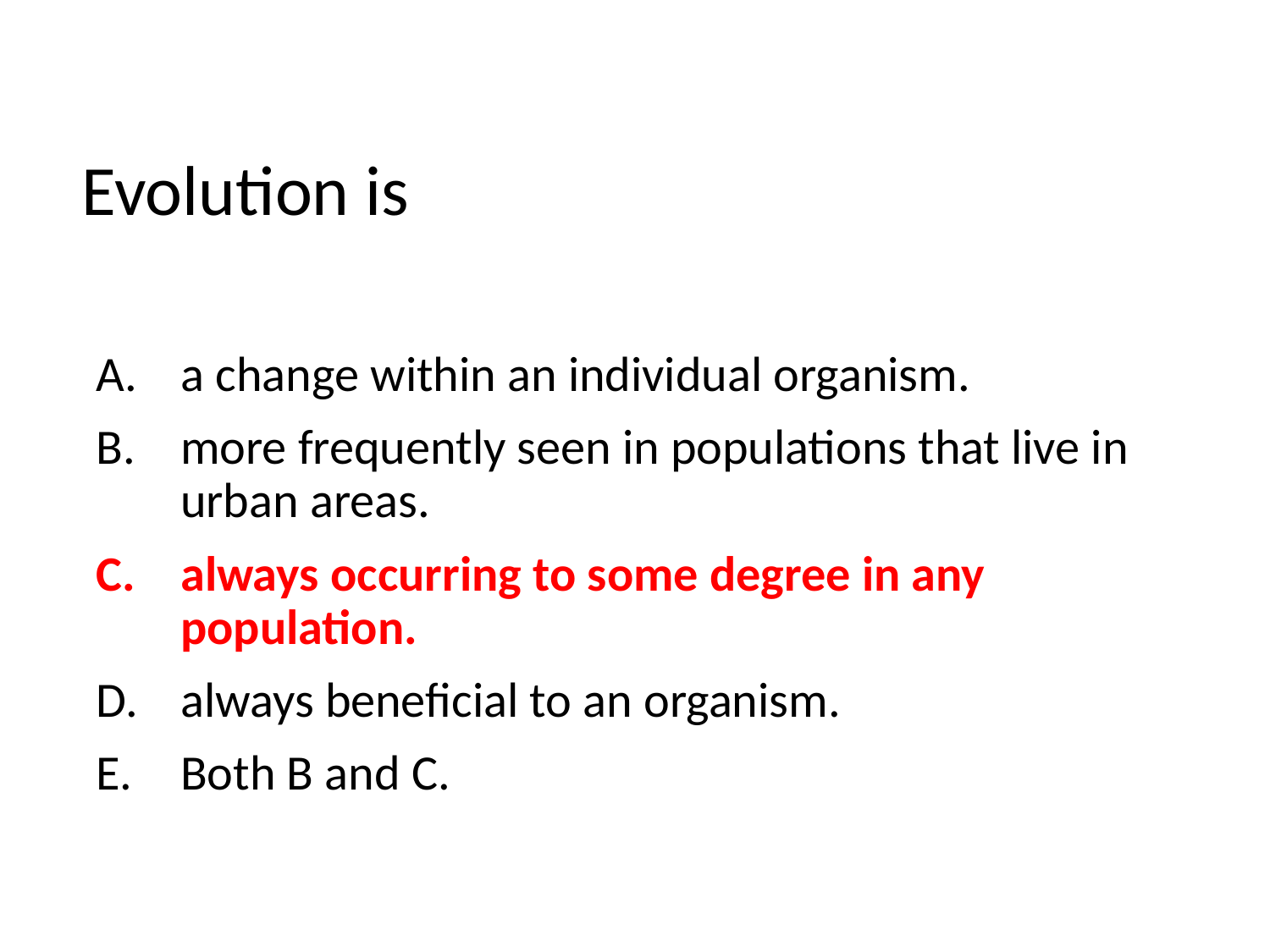

Evolution is

a change within an individual organism.
more frequently seen in populations that live in urban areas.
always occurring to some degree in any population.
always beneficial to an organism.
Both B and C.